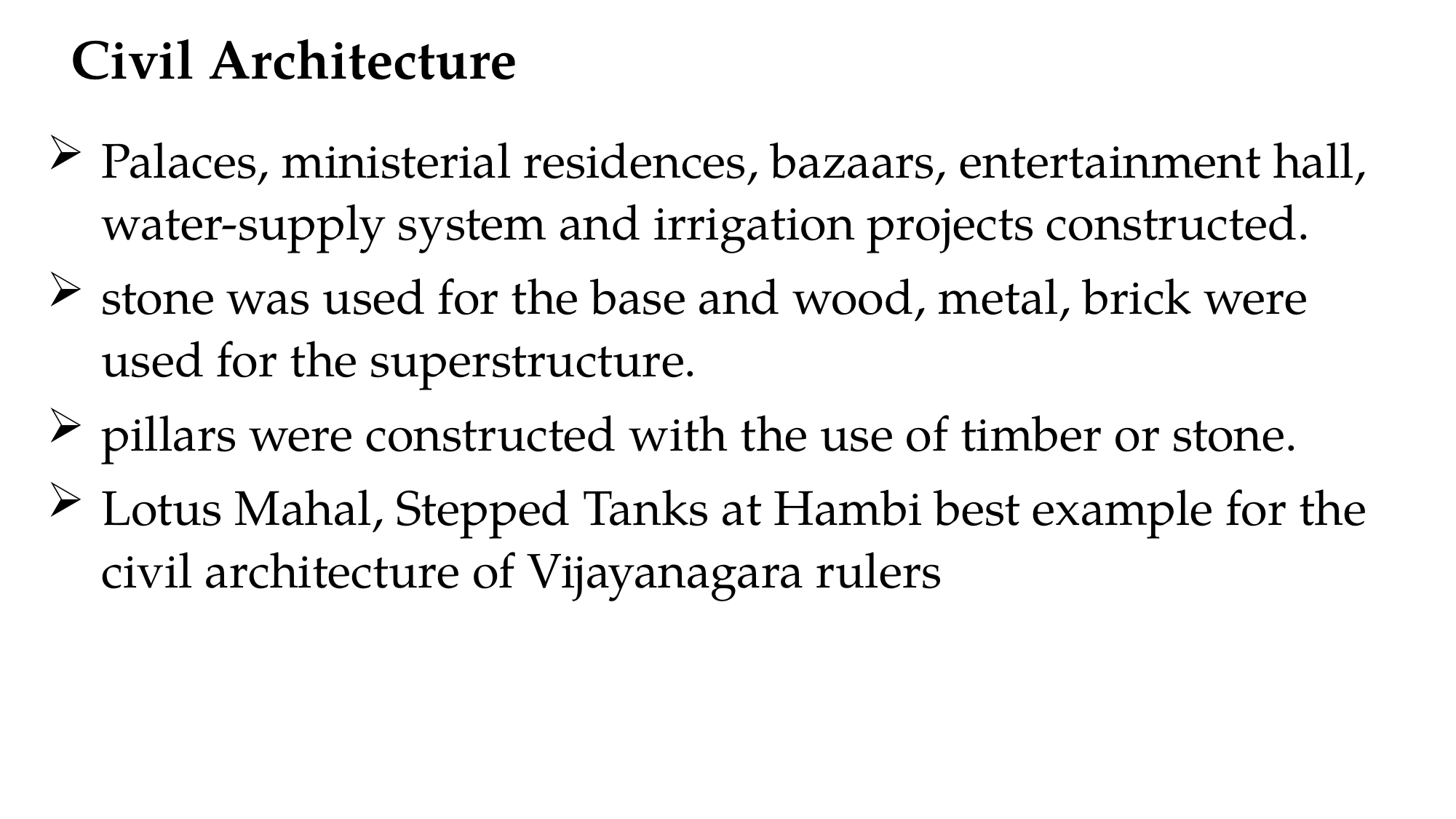

Civil Architecture
Palaces, ministerial residences, bazaars, entertainment hall, water-supply system and irrigation projects constructed.
stone was used for the base and wood, metal, brick were used for the superstructure.
pillars were constructed with the use of timber or stone.
Lotus Mahal, Stepped Tanks at Hambi best example for the civil architecture of Vijayanagara rulers